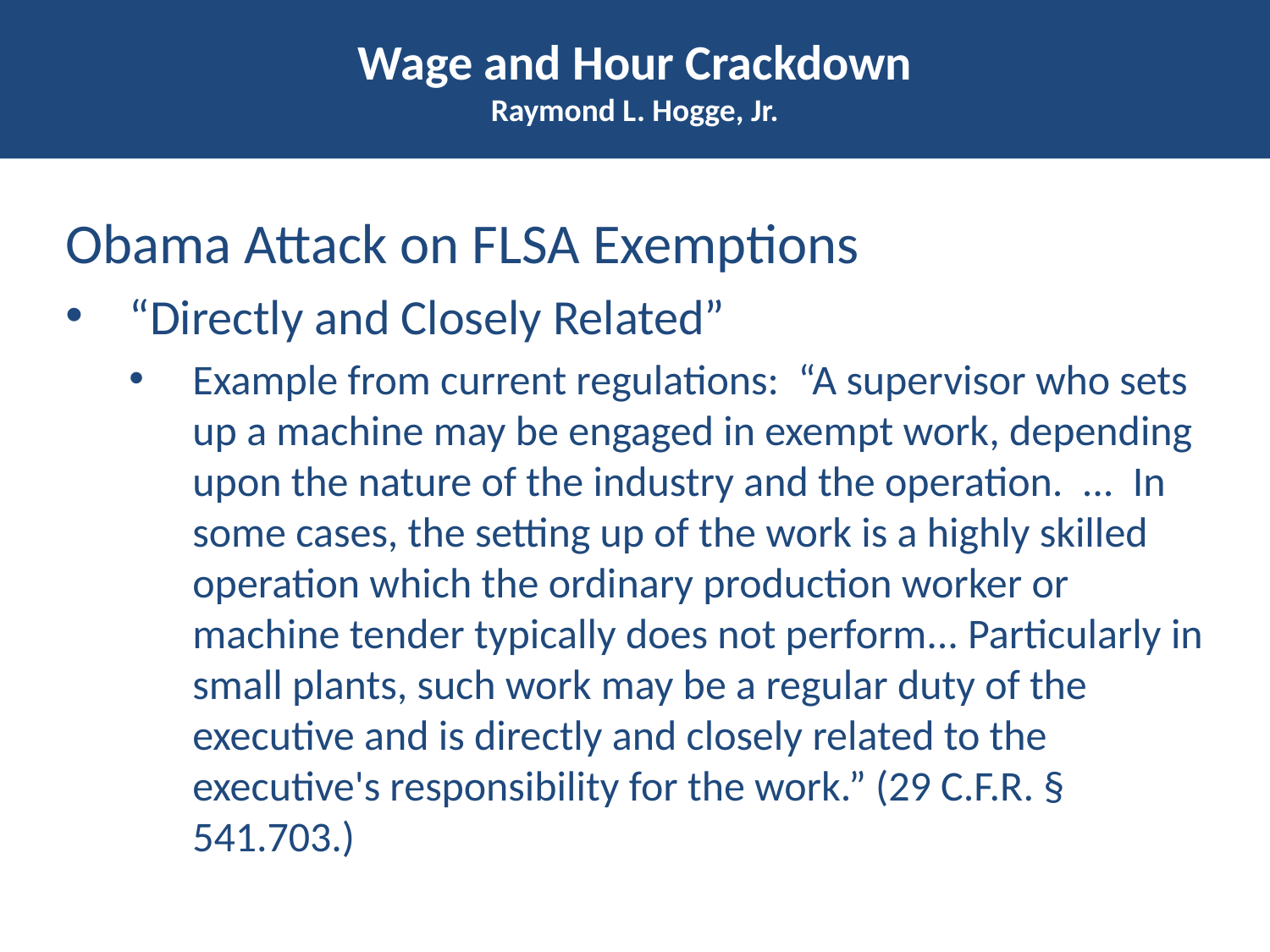

# Wage and Hour Crackdown Raymond L. Hogge, Jr.
Obama Attack on FLSA Exemptions
“Directly and Closely Related”
Example from current regulations:  “A supervisor who sets up a machine may be engaged in exempt work, depending upon the nature of the industry and the operation.  ...  In some cases, the setting up of the work is a highly skilled operation which the ordinary production worker or machine tender typically does not perform... Particularly in small plants, such work may be a regular duty of the executive and is directly and closely related to the executive's responsibility for the work.” (29 C.F.R. § 541.703.)